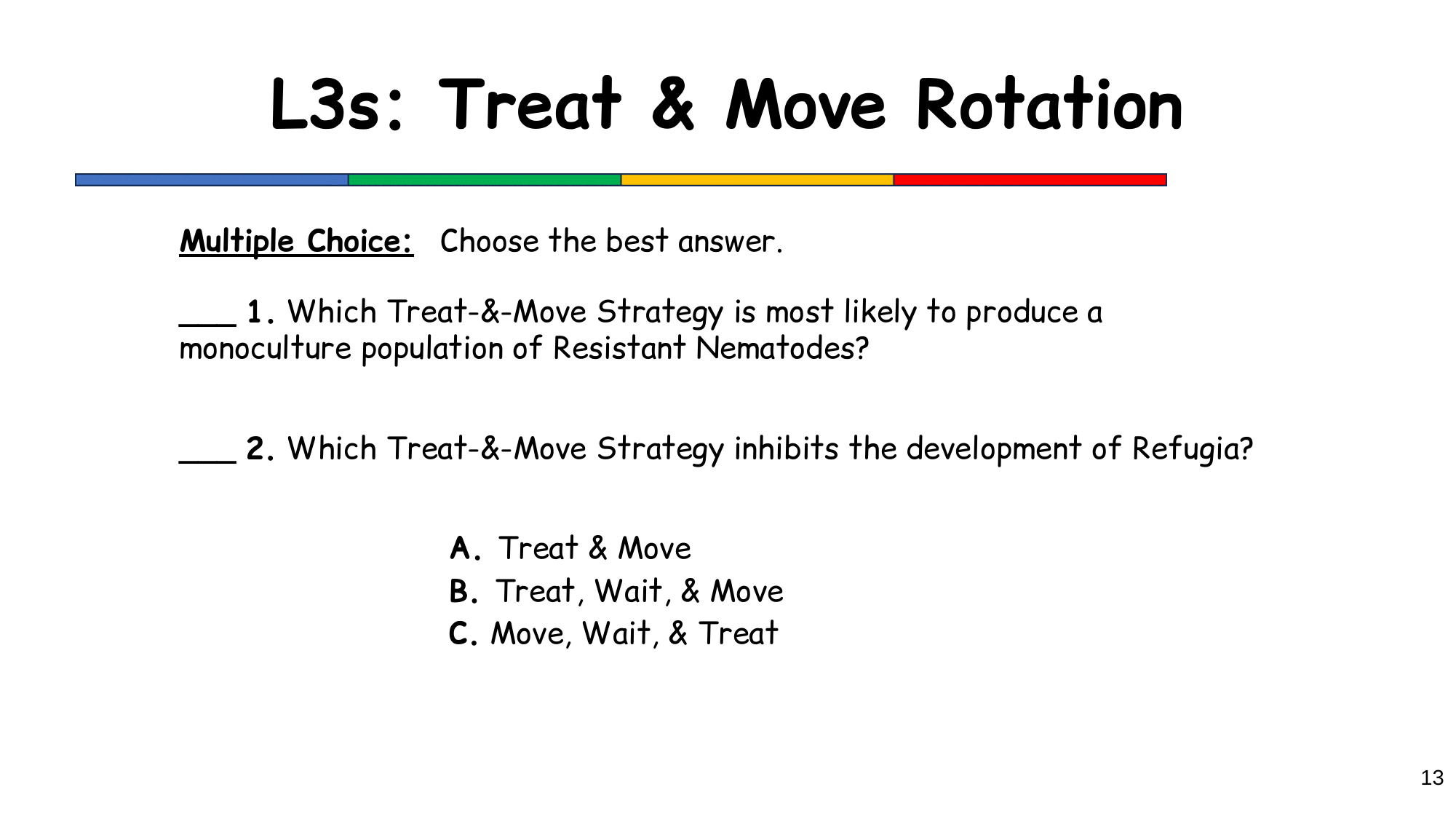

# L3s: Treat & Move Rotation
Multiple Choice:  Choose the best answer.
___ 1. Which Treat-&-Move Strategy is most likely to produce a monoculture population of Resistant Nematodes?
___ 2. Which Treat-&-Move Strategy inhibits the development of Refugia?
A. Treat & Move
B. Treat, Wait, & Move
C. Move, Wait, & Treat
13